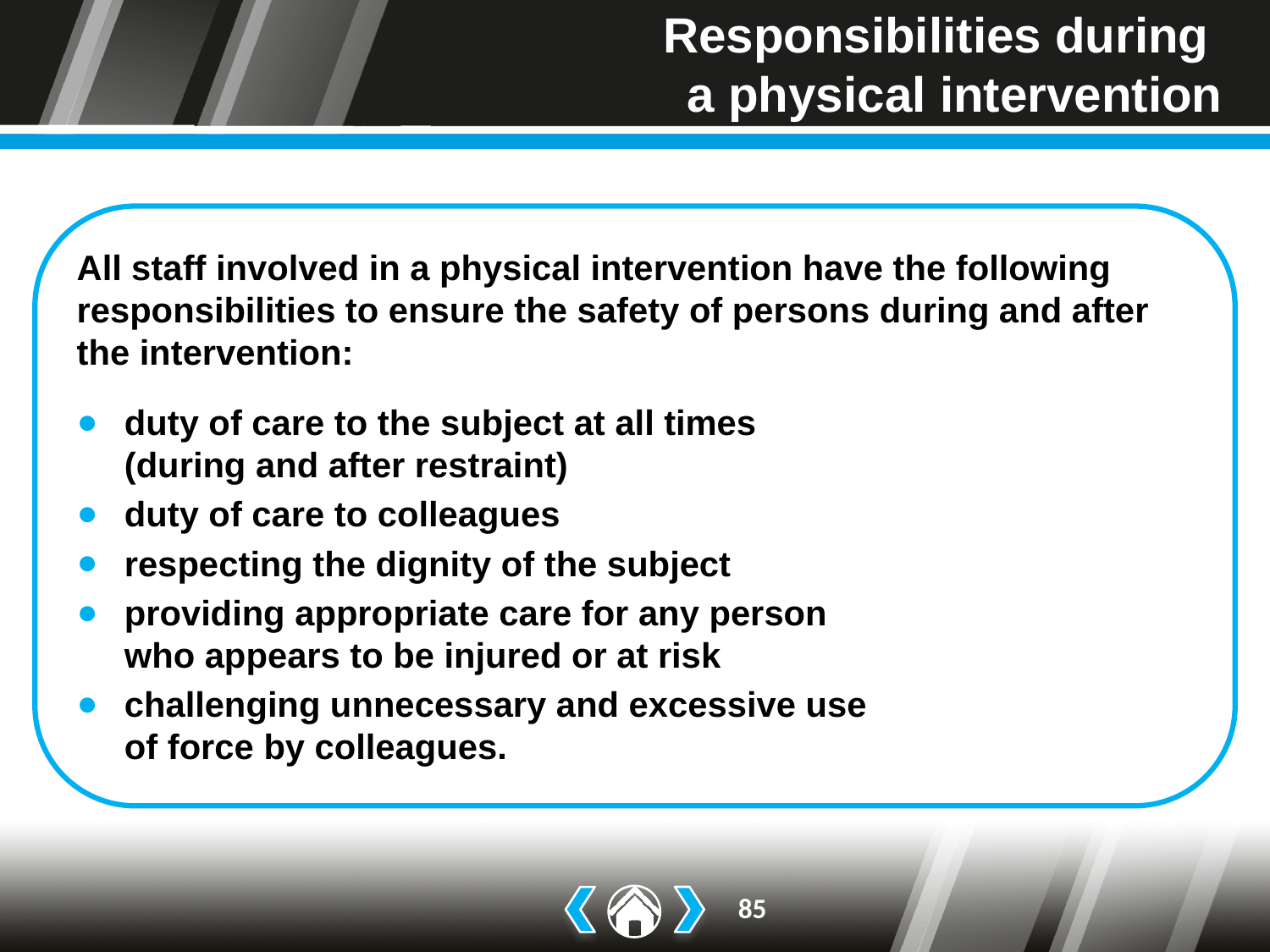

# Responsibilities during a physical intervention
All staff involved in a physical intervention have the following responsibilities to ensure the safety of persons during and after the intervention:

duty of care to the subject at all times
(during and after restraint)
duty of care to colleagues
respecting the dignity of the subject
providing appropriate care for any person
who appears to be injured or at risk
challenging unnecessary and excessive use
of force by colleagues.